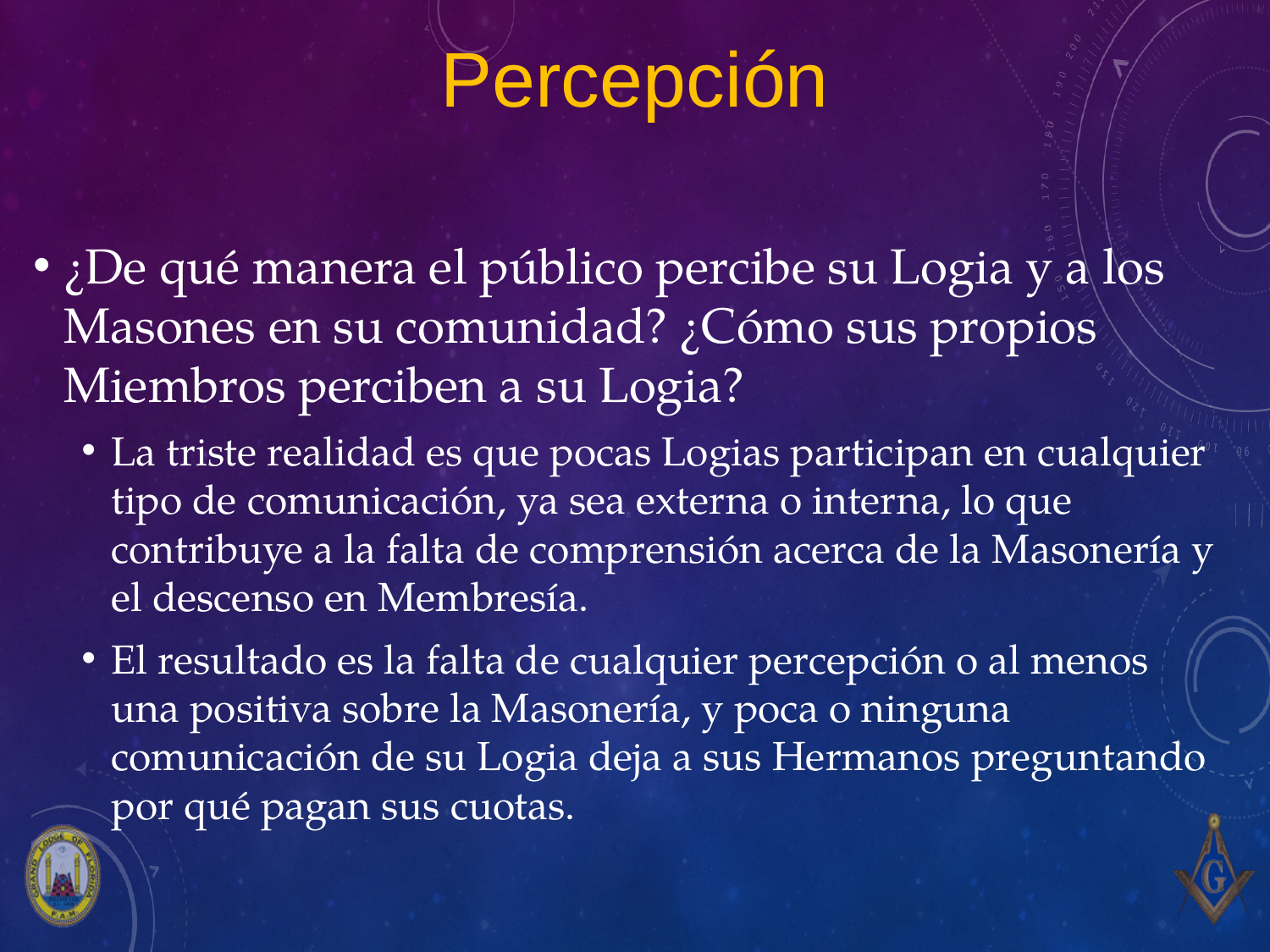

# Percepción
¿De qué manera el público percibe su Logia y a los Masones en su comunidad? ¿Cómo sus propios Miembros perciben a su Logia?
La triste realidad es que pocas Logias participan en cualquier tipo de comunicación, ya sea externa o interna, lo que contribuye a la falta de comprensión acerca de la Masonería y el descenso en Membresía.
El resultado es la falta de cualquier percepción o al menos una positiva sobre la Masonería, y poca o ninguna comunicación de su Logia deja a sus Hermanos preguntando por qué pagan sus cuotas.